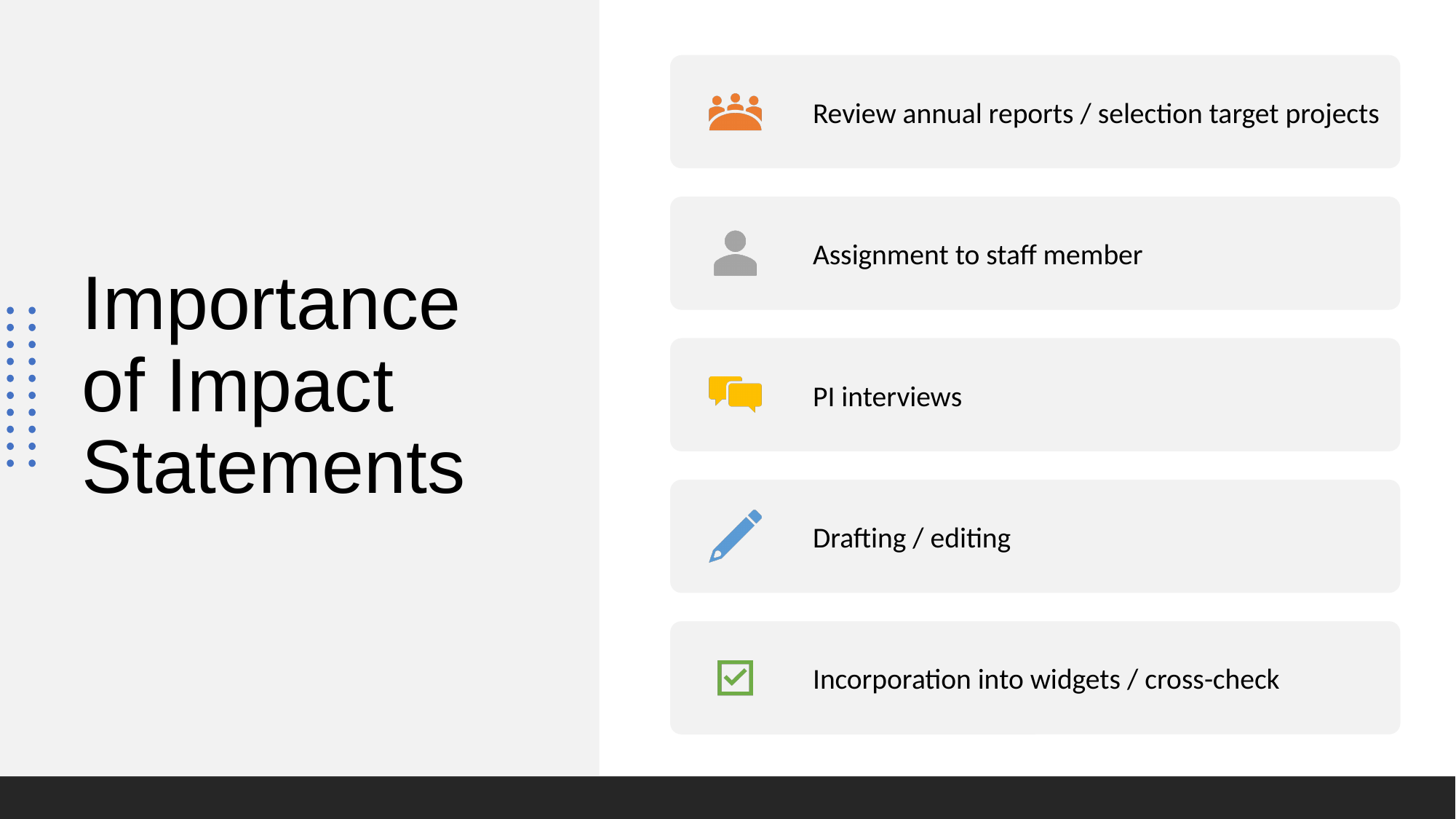

Review annual reports / selection target projects
Assignment to staff member
PI interviews
Drafting / editing
Incorporation into widgets / cross-check
# Importance of Impact Statements